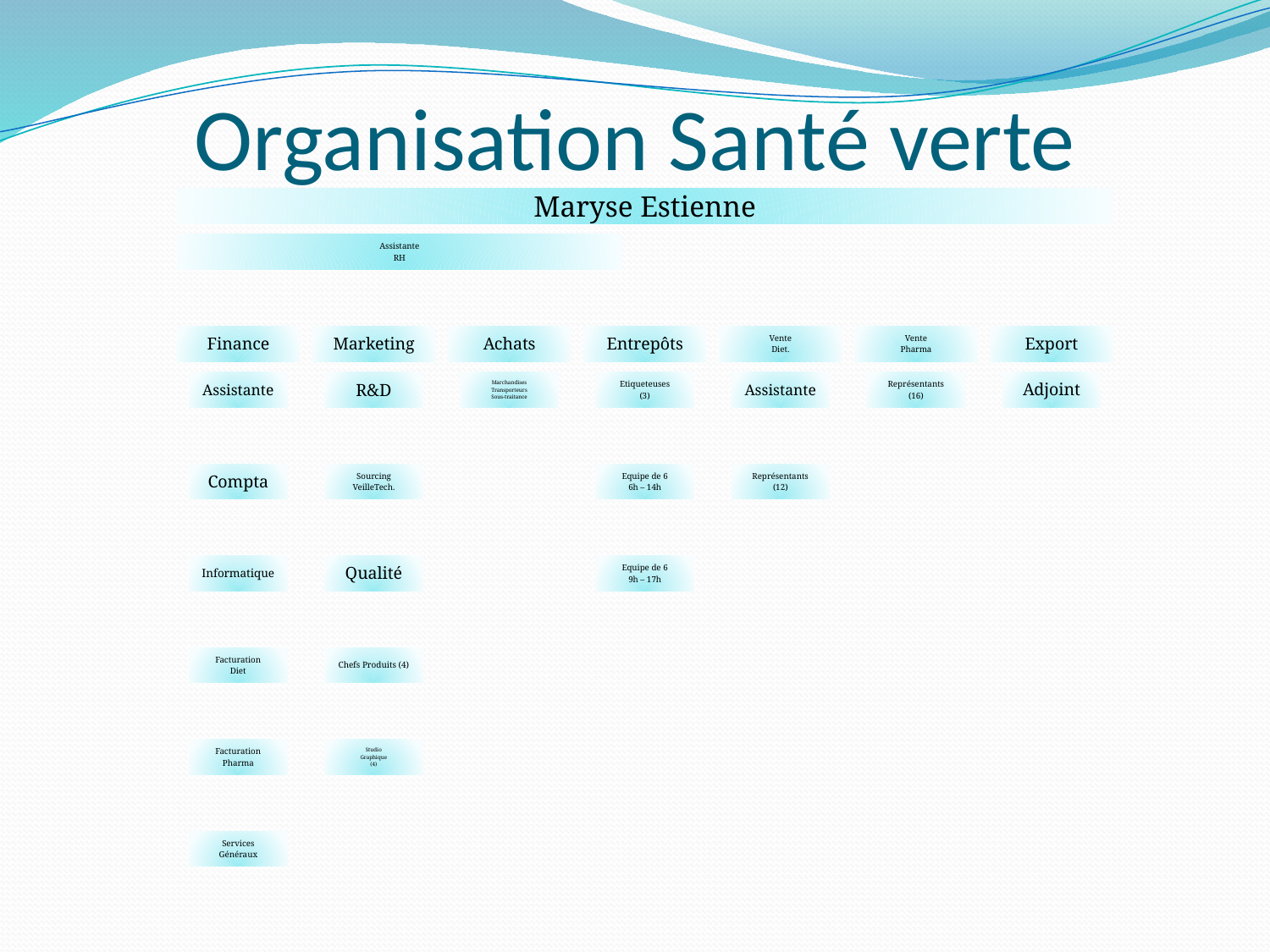

# Organisation Santé verte
Maryse Estienne
Finance
Entrepôts
Vente
Diet.
Assistante
RH
Marketing
Vente
Pharma
Export
Assistante
Compta
Informatique
Facturation
Diet
Facturation
Pharma
Services
Généraux
R&D
Sourcing
VeilleTech.
Qualité
Chefs Produits (4)
Studio
Graphique
(4)
Achats
Représentants
(16)
Assistante
Représentants
(12)
Adjoint
Etiqueteuses
(3)
Equipe de 6
6h – 14h
Equipe de 6
9h – 17h
Marchandises
Transporteurs
Sous-traitance